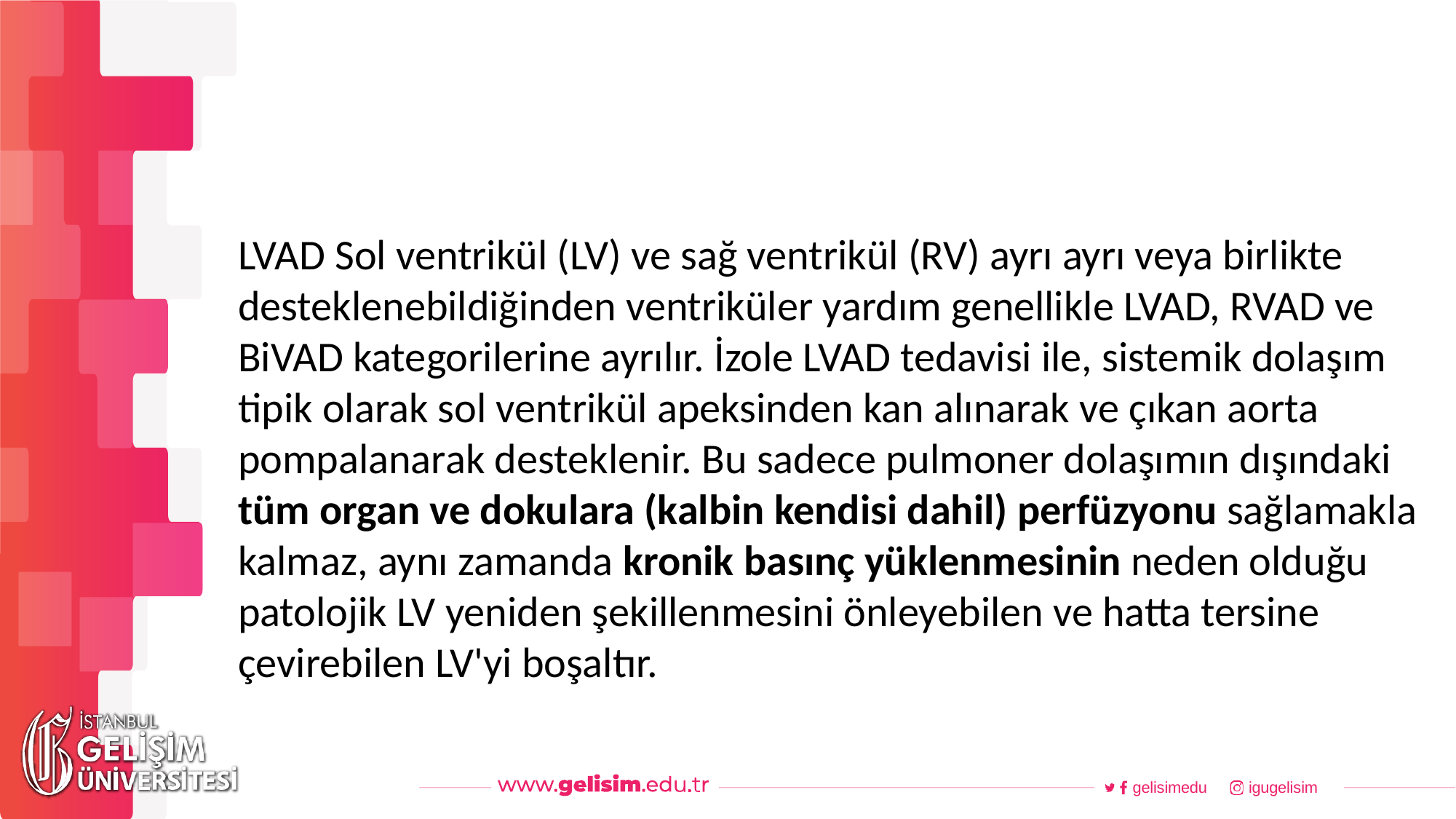

#
Haftalık Akış
LVAD Sol ventrikül (LV) ve sağ ventrikül (RV) ayrı ayrı veya birlikte desteklenebildiğinden ventriküler yardım genellikle LVAD, RVAD ve BiVAD kategorilerine ayrılır. İzole LVAD tedavisi ile, sistemik dolaşım tipik olarak sol ventrikül apeksinden kan alınarak ve çıkan aorta pompalanarak desteklenir. Bu sadece pulmoner dolaşımın dışındaki tüm organ ve dokulara (kalbin kendisi dahil) perfüzyonu sağlamakla kalmaz, aynı zamanda kronik basınç yüklenmesinin neden olduğu patolojik LV yeniden şekillenmesini önleyebilen ve hatta tersine çevirebilen LV'yi boşaltır.

gelisimedu
igugelisim